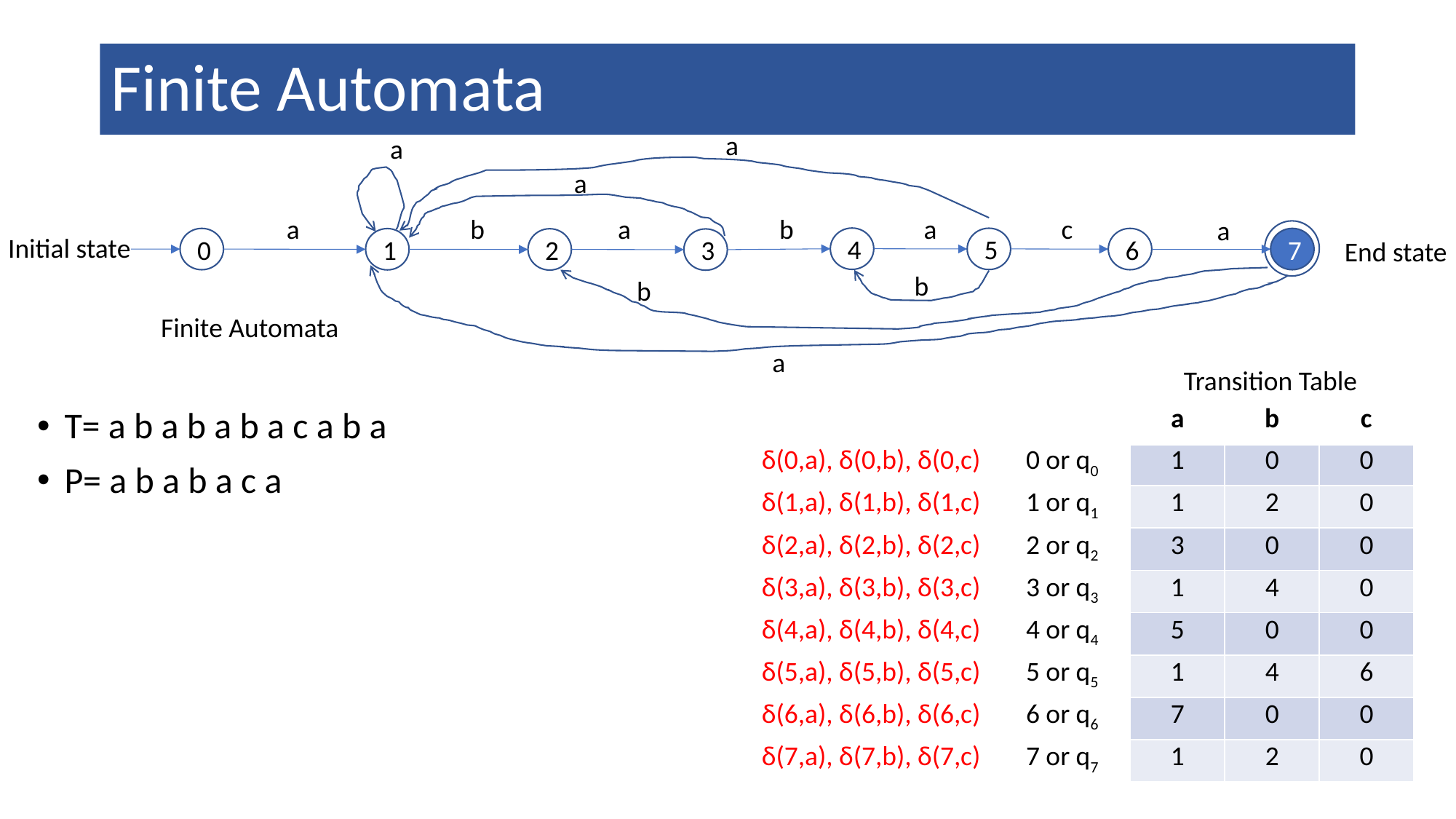

# Finite Automata
a
a

a

a
b
a
b
a
c
a

Initial state
4
5
6
0
7
1
2
3
End state

b
b
Finite Automata
a
Transition Table
T= a b a b a b a c a b a
P= a b a b a c a

|  |  | a | b | c |
| --- | --- | --- | --- | --- |
| δ(0,a), δ(0,b), δ(0,c) | 0 or q0 | 1 | 0 | 0 |
| δ(1,a), δ(1,b), δ(1,c) | 1 or q1 | 1 | 2 | 0 |
| δ(2,a), δ(2,b), δ(2,c) | 2 or q2 | 3 | 0 | 0 |
| δ(3,a), δ(3,b), δ(3,c) | 3 or q3 | 1 | 4 | 0 |
| δ(4,a), δ(4,b), δ(4,c) | 4 or q4 | 5 | 0 | 0 |
| δ(5,a), δ(5,b), δ(5,c) | 5 or q5 | 1 | 4 | 6 |
| δ(6,a), δ(6,b), δ(6,c) | 6 or q6 | 7 | 0 | 0 |
| δ(7,a), δ(7,b), δ(7,c) | 7 or q7 | 1 | 2 | 0 |